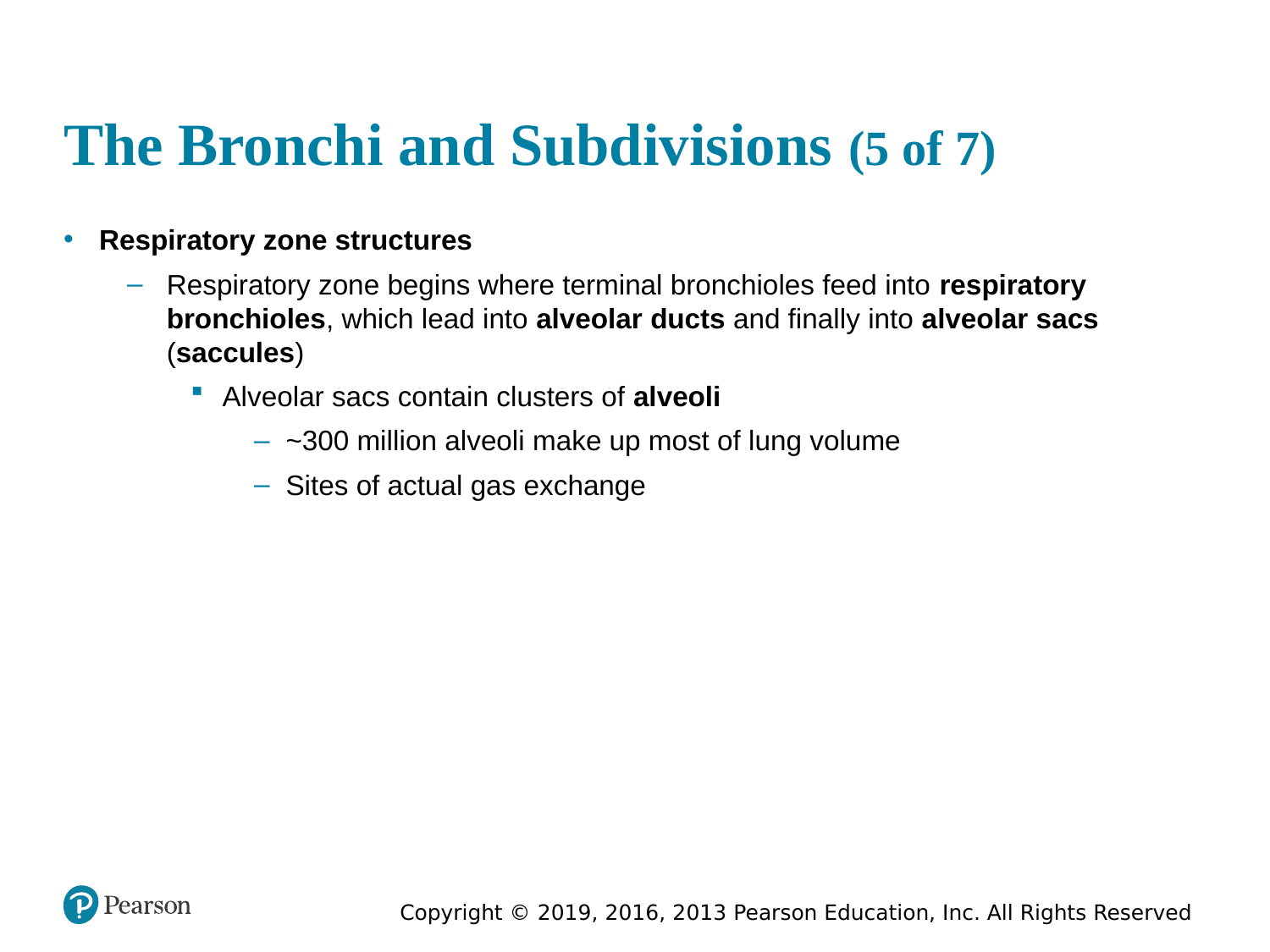

# The Bronchi and Subdivisions (5 of 7)
Respiratory zone structures
Respiratory zone begins where terminal bronchioles feed into respiratory bronchioles, which lead into alveolar ducts and finally into alveolar sacs (saccules)
Alveolar sacs contain clusters of alveoli
~300 million alveoli make up most of lung volume
Sites of actual gas exchange